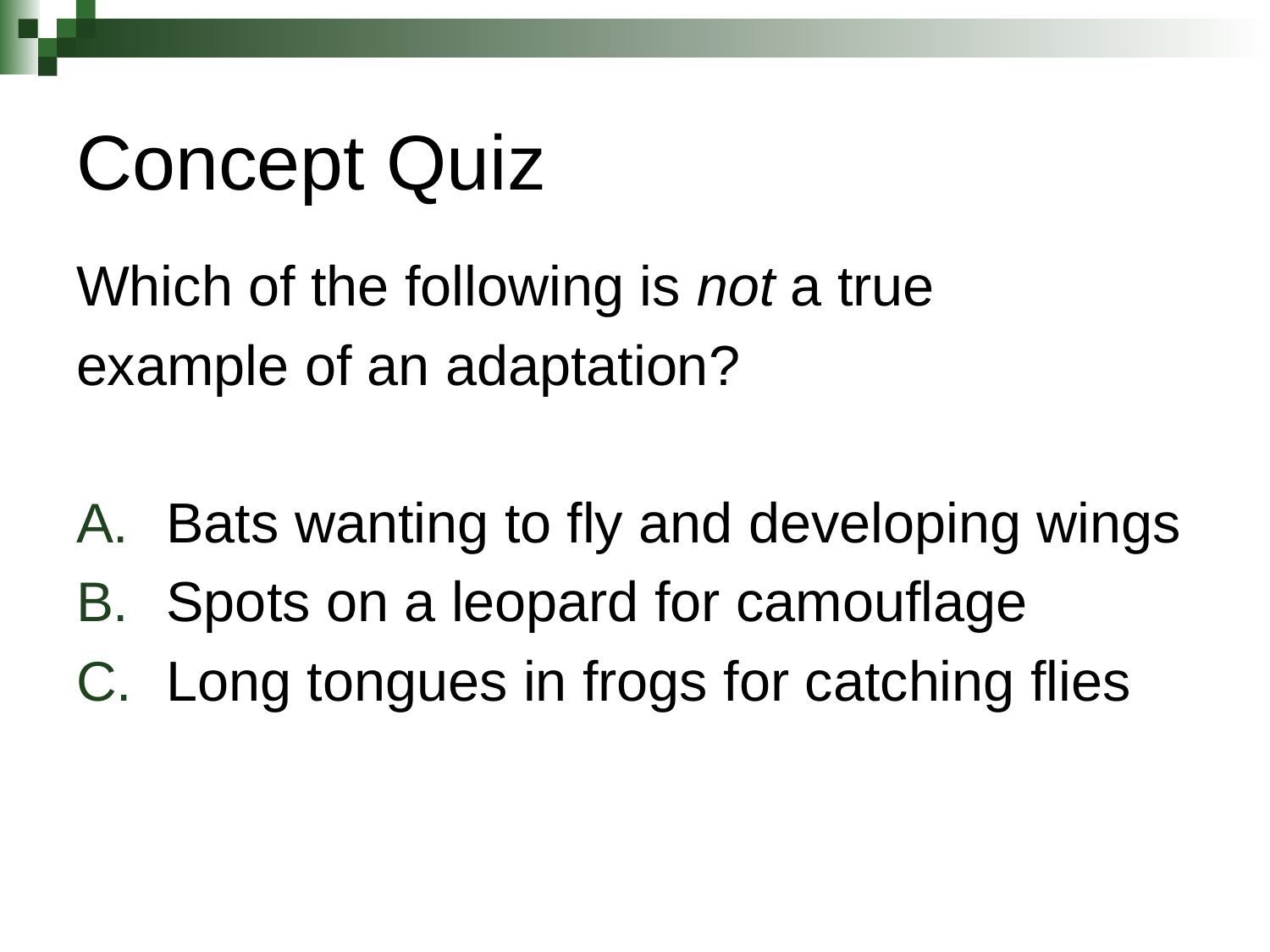

# Concept Quiz
Which of the following is not a true
example of an adaptation?

Bats wanting to fly and developing wings
Spots on a leopard for camouflage
Long tongues in frogs for catching flies